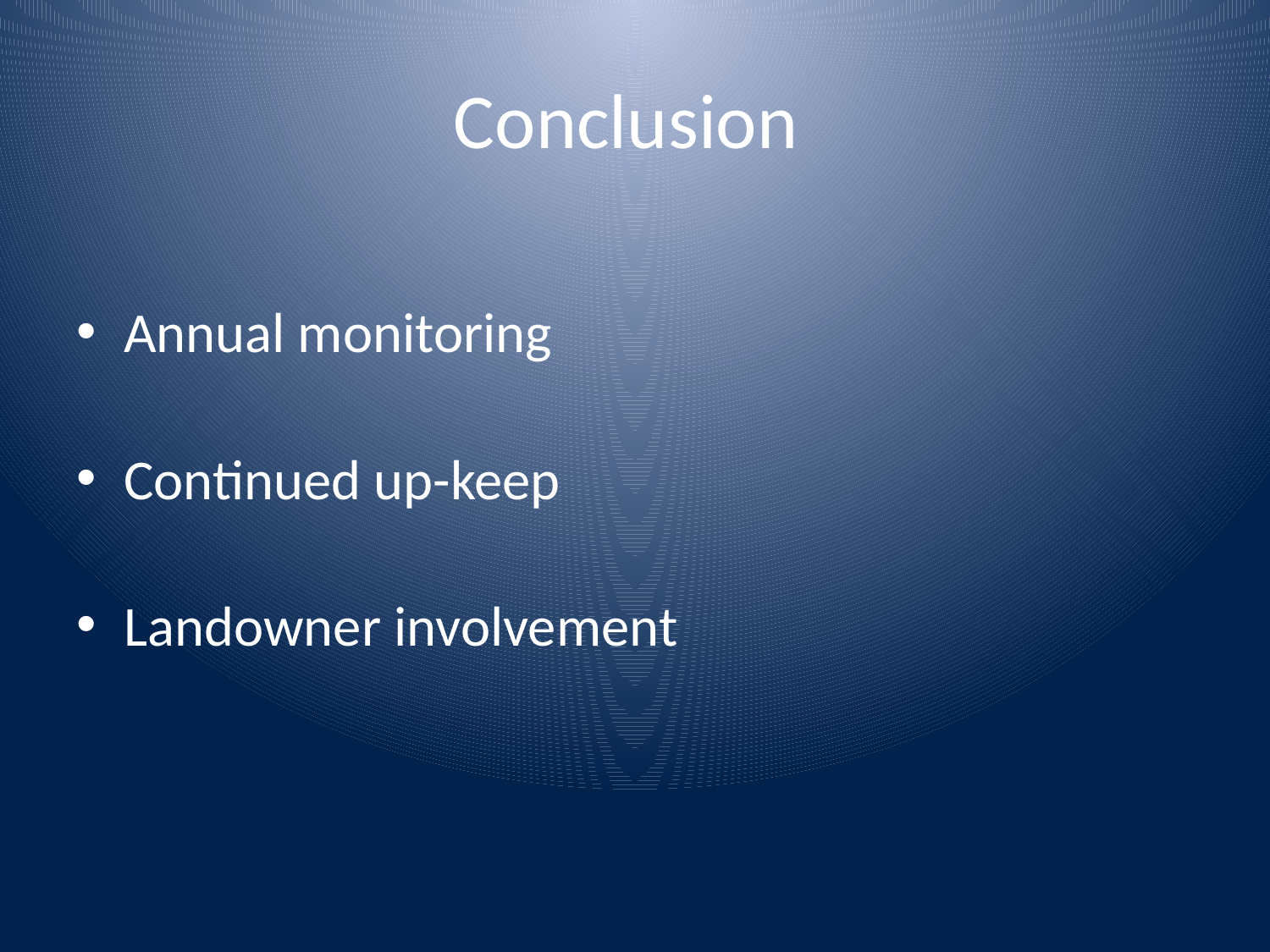

# Conclusion
Annual monitoring
Continued up-keep
Landowner involvement